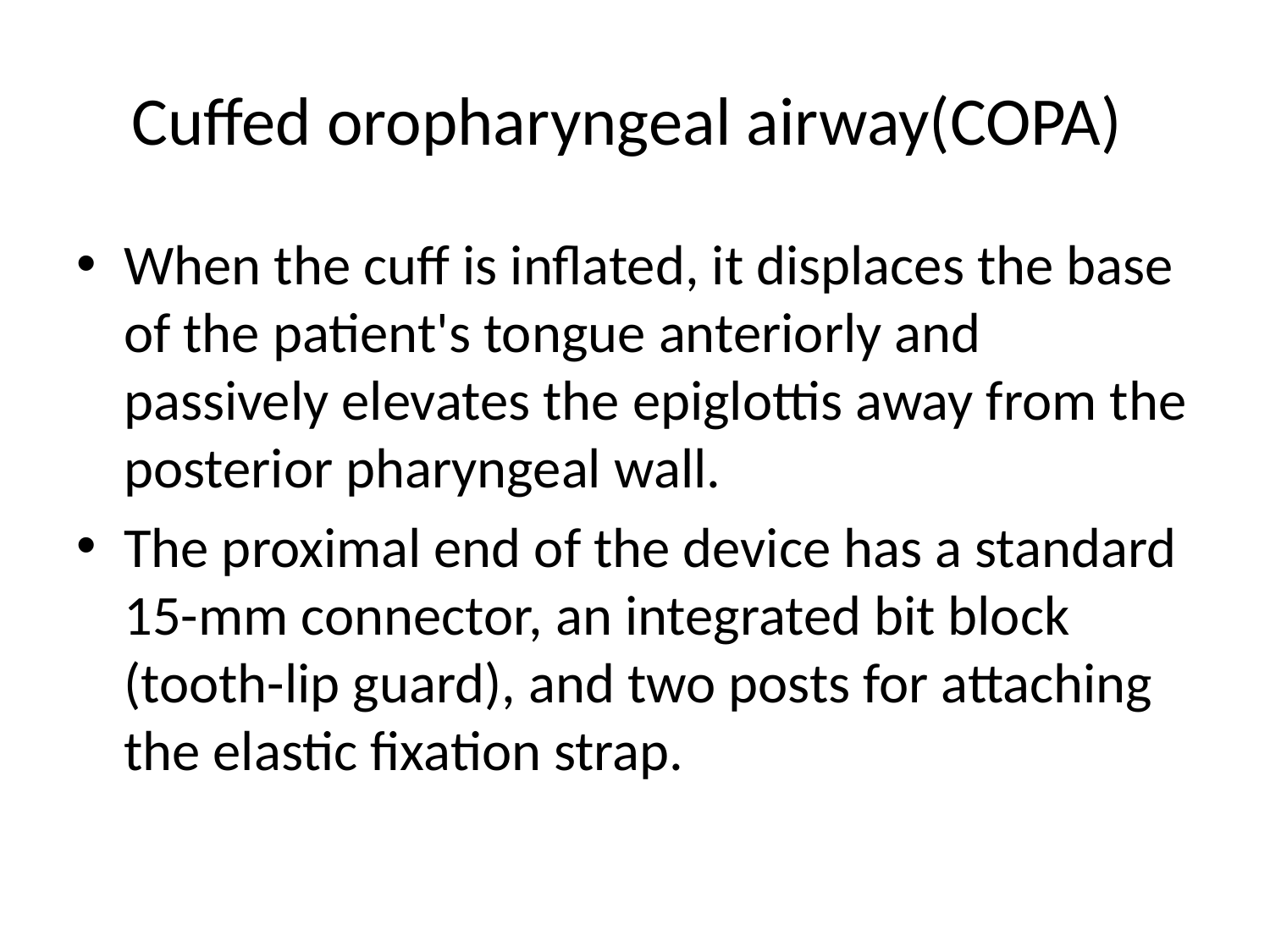

# Cuffed oropharyngeal airway(COPA)
When the cuff is inflated, it displaces the base of the patient's tongue anteriorly and passively elevates the epiglottis away from the posterior pharyngeal wall.
The proximal end of the device has a standard 15-mm connector, an integrated bit block (tooth-lip guard), and two posts for attaching the elastic fixation strap.